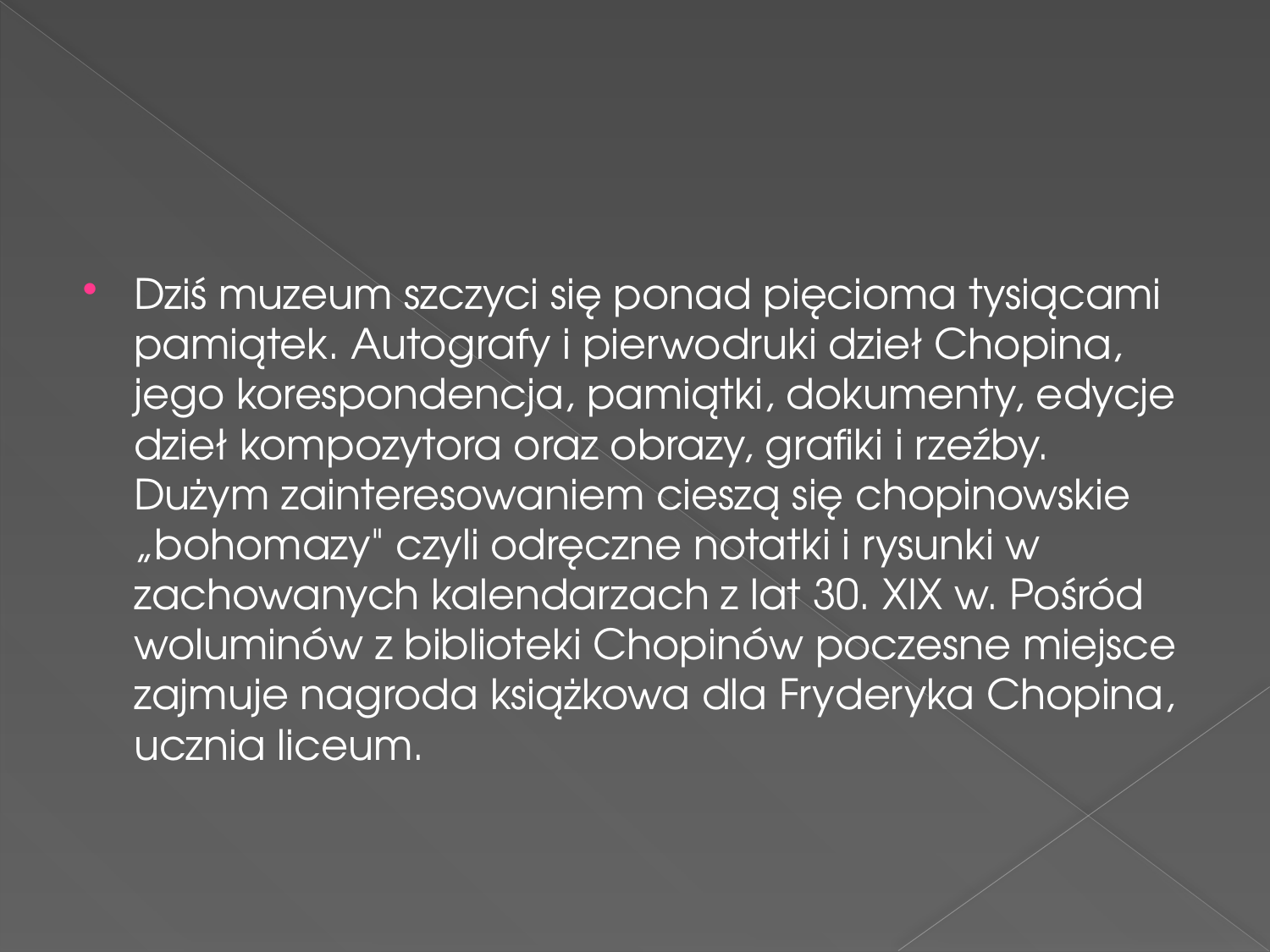

#
Dziś muzeum szczyci się ponad pięcioma tysiącami pamiątek. Autografy i pierwodruki dzieł Chopina, jego korespondencja, pamiątki, dokumenty, edycje dzieł kompozytora oraz obrazy, grafiki i rzeźby. Dużym zainteresowaniem cieszą się chopinowskie „bohomazy" czyli odręczne notatki i rysunki w zachowanych kalendarzach z lat 30. XIX w. Pośród woluminów z biblioteki Chopinów poczesne miejsce zajmuje nagroda książkowa dla Fryderyka Chopina, ucznia liceum.